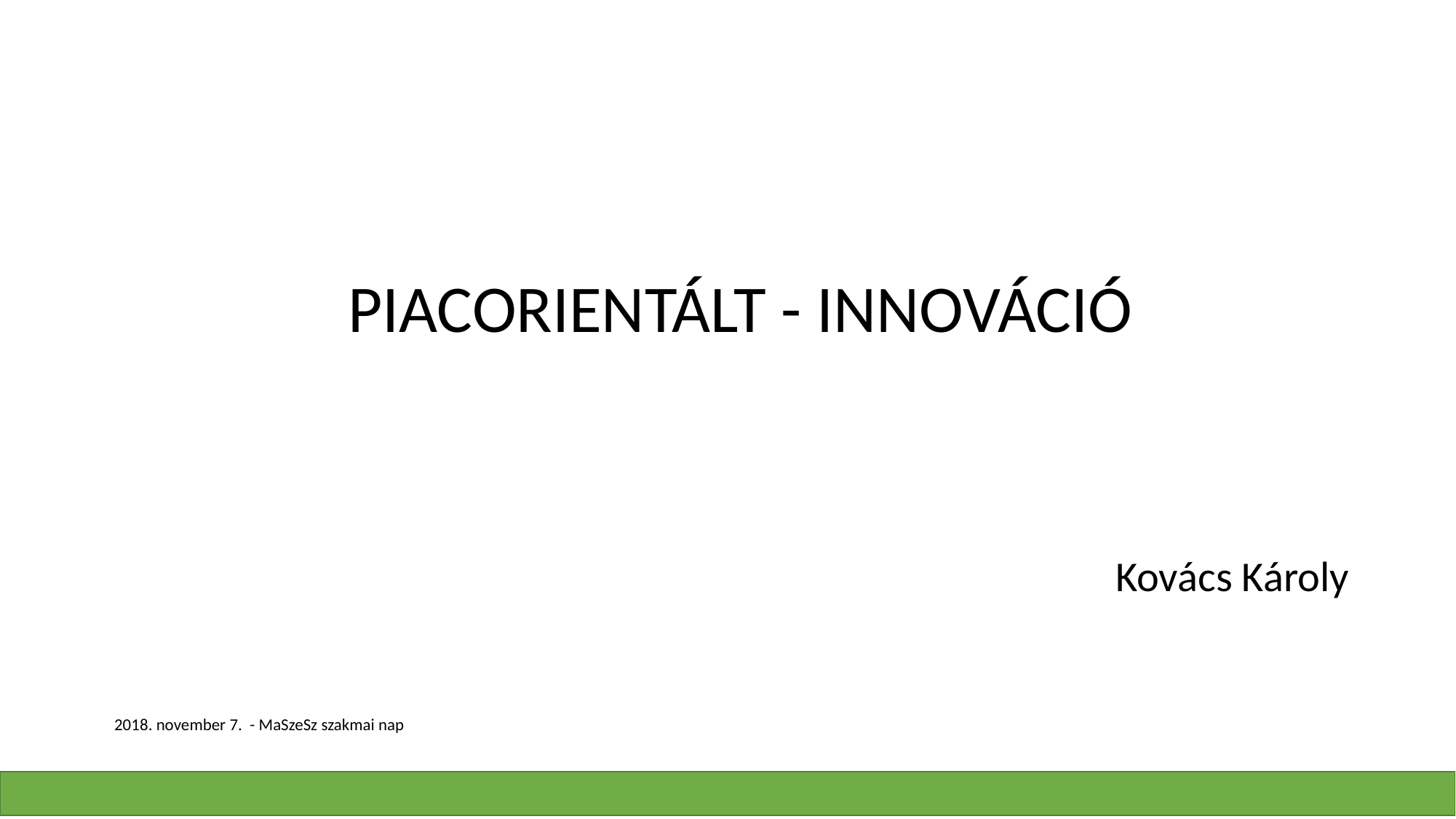

PIACORIENTÁLT - INNOVÁCIÓ
Kovács Károly
2018. november 7.  - MaSzeSz szakmai nap